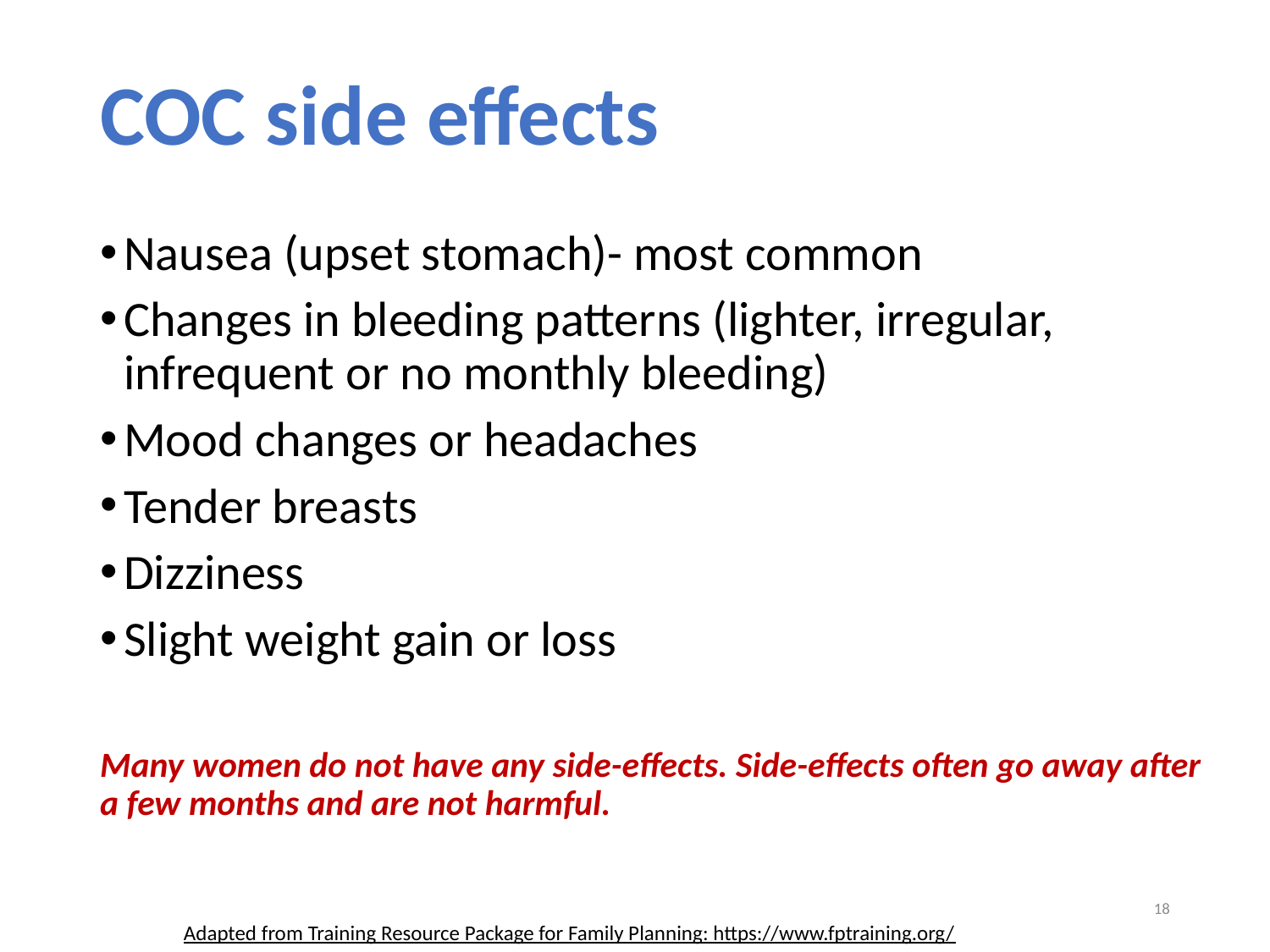

# COC side effects
Nausea (upset stomach)- most common
Changes in bleeding patterns (lighter, irregular, infrequent or no monthly bleeding)
Mood changes or headaches
Tender breasts
Dizziness
Slight weight gain or loss

Many women do not have any side-effects. Side-effects often go away after a few months and are not harmful.

18
Adapted from Training Resource Package for Family Planning: https://www.fptraining.org/